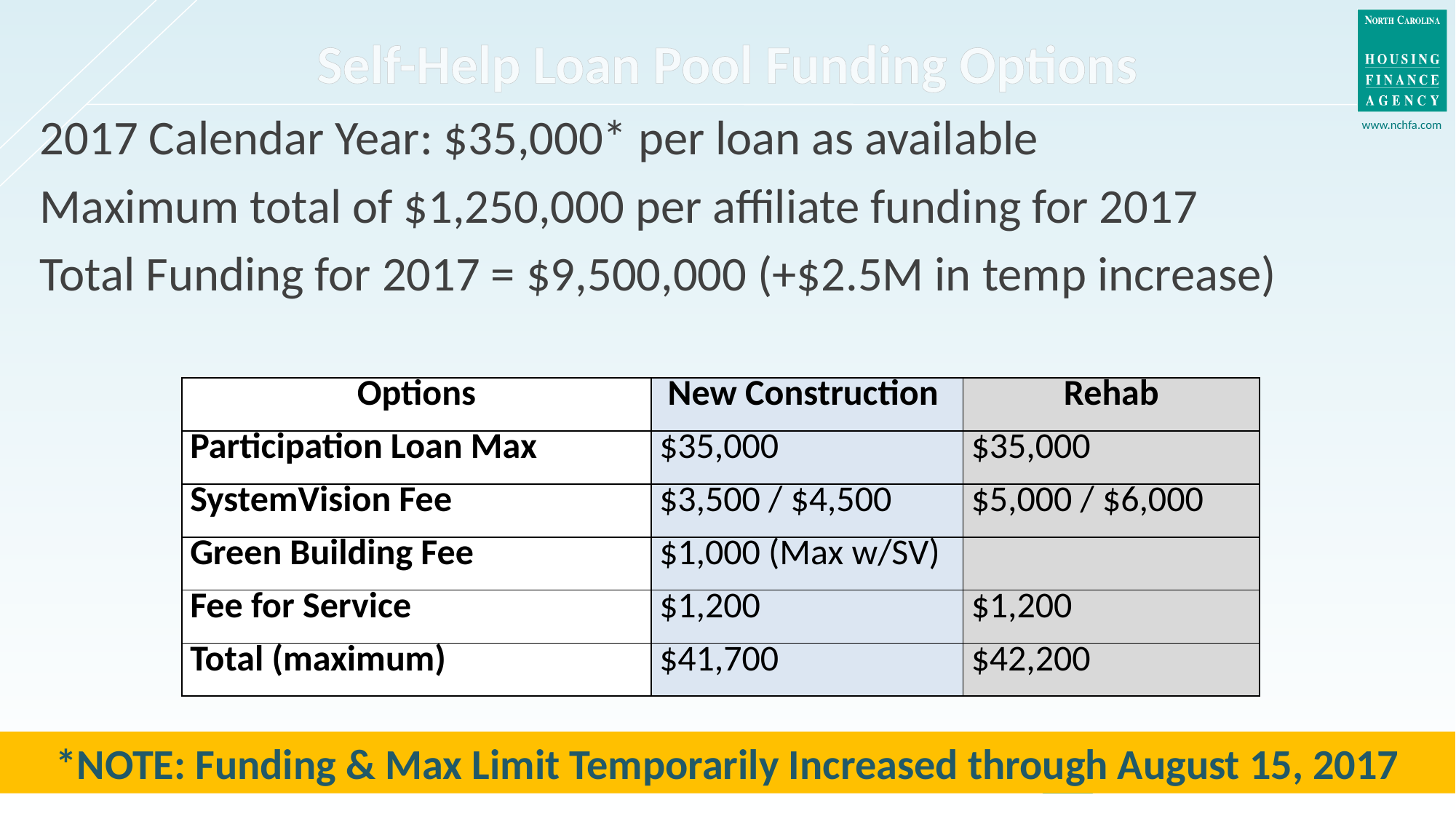

# Self-Help Loan Pool Funding Options
2017 Calendar Year: $35,000* per loan as available
Maximum total of $1,250,000 per affiliate funding for 2017
Total Funding for 2017 = $9,500,000 (+$2.5M in temp increase)
| Options | New Construction | Rehab |
| --- | --- | --- |
| Participation Loan Max | $35,000 | $35,000 |
| SystemVision Fee | $3,500 / $4,500 | $5,000 / $6,000 |
| Green Building Fee | $1,000 (Max w/SV) |  |
| Fee for Service | $1,200 | $1,200 |
| Total (maximum) | $41,700 | $42,200 |
*NOTE: Funding & Max Limit Temporarily Increased through August 15, 2017
56